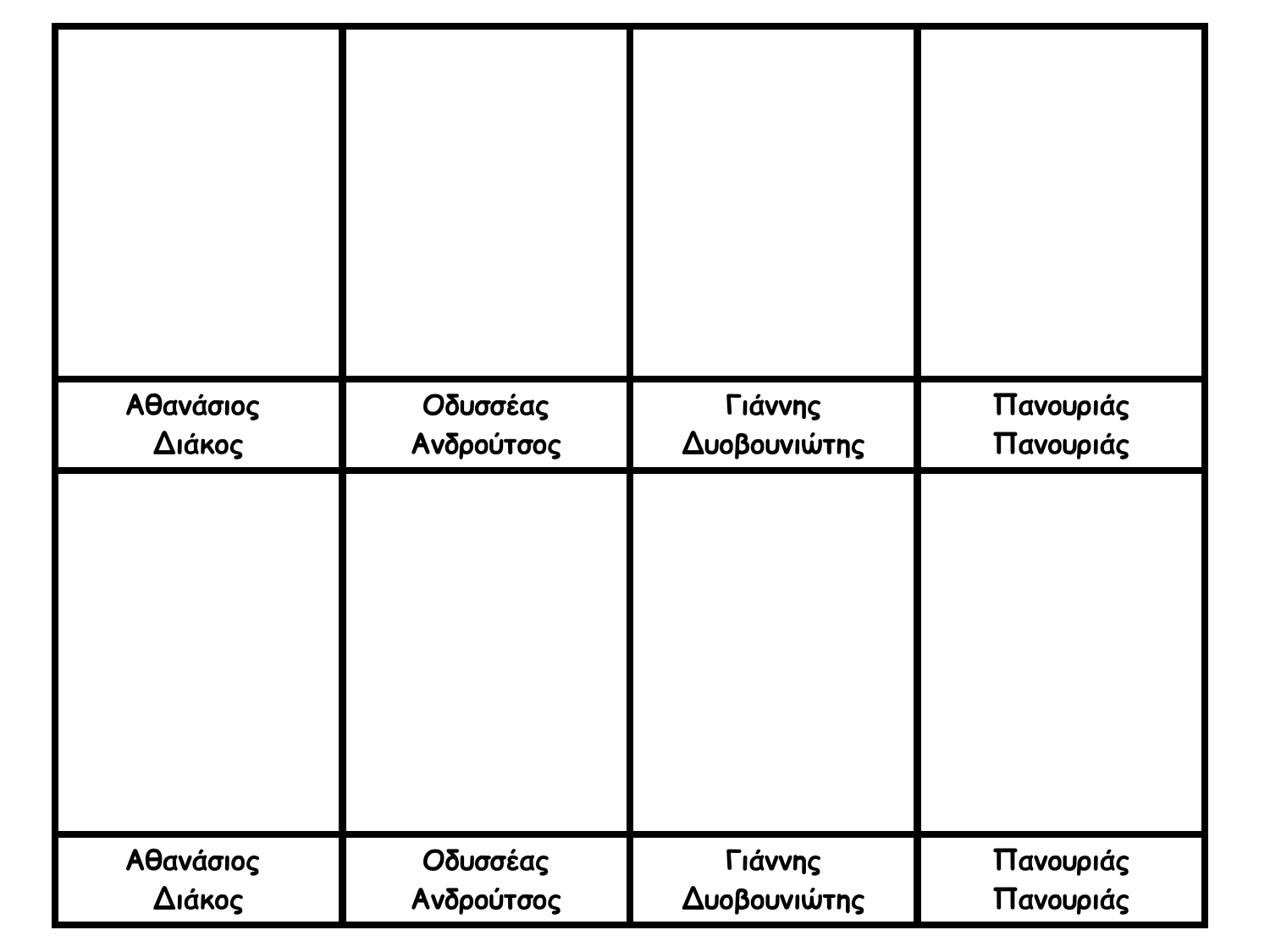

|  |  |  |  |
| --- | --- | --- | --- |
| Αθανάσιος Διάκος | Οδυσσέας Ανδρούτσος | Γιάννης Δυοβουνιώτης | Πανουριάς Πανουριάς |
|  |  |  |  |
| Αθανάσιος Διάκος | Οδυσσέας Ανδρούτσος | Γιάννης Δυοβουνιώτης | Πανουριάς Πανουριάς |